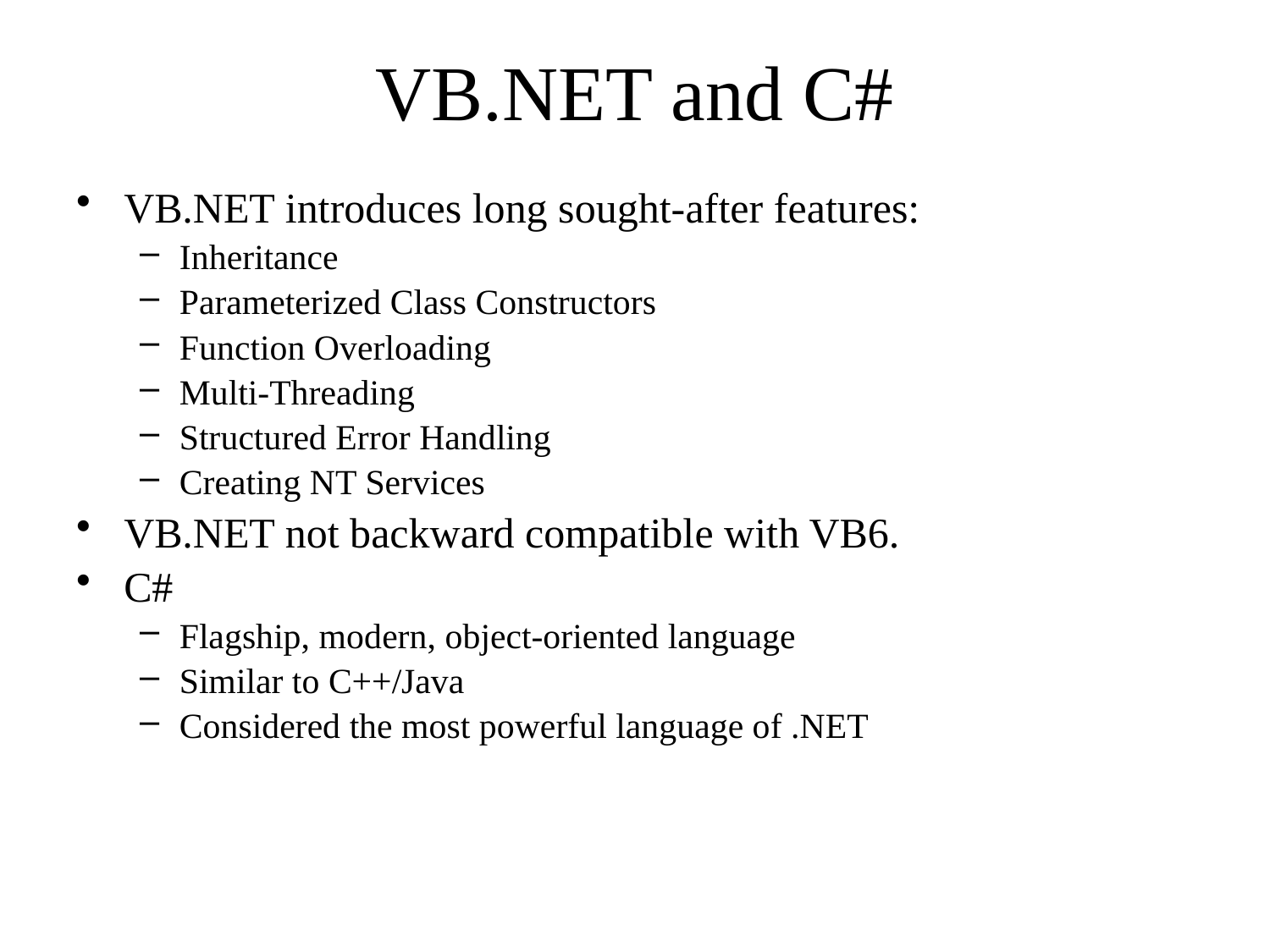

# VB.NET and C#
VB.NET introduces long sought-after features:
Inheritance
Parameterized Class Constructors
Function Overloading
Multi-Threading
Structured Error Handling
Creating NT Services
VB.NET not backward compatible with VB6.
C#
Flagship, modern, object-oriented language
Similar to C++/Java
Considered the most powerful language of .NET